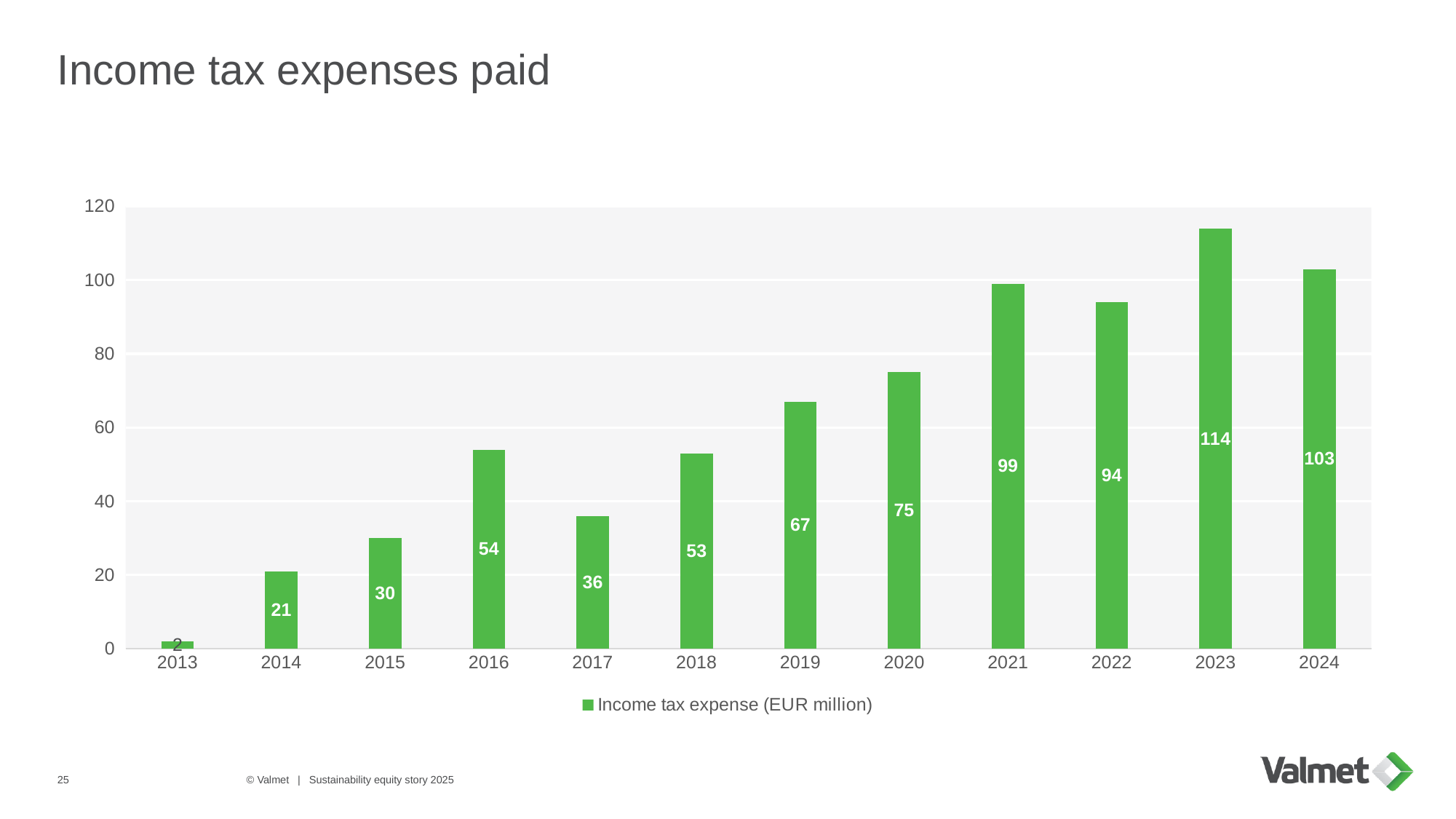

# Income tax expenses paid

### Chart

| Category | Income tax expense (EUR million) |
|---|---|
| 2013 | 2.0 |
| 2014 | 21.0 |
| 2015 | 30.0 |
| 2016 | 54.0 |
| 2017 | 36.0 |
| 2018 | 53.0 |
| 2019 | 67.0 |
| 2020 | 75.0 |
| 2021 | 99.0 |
| 2022 | 94.0 |
| 2023 | 114.0 |
| 2024 | 103.0 |
25
© Valmet   |   Sustainability equity story 2025